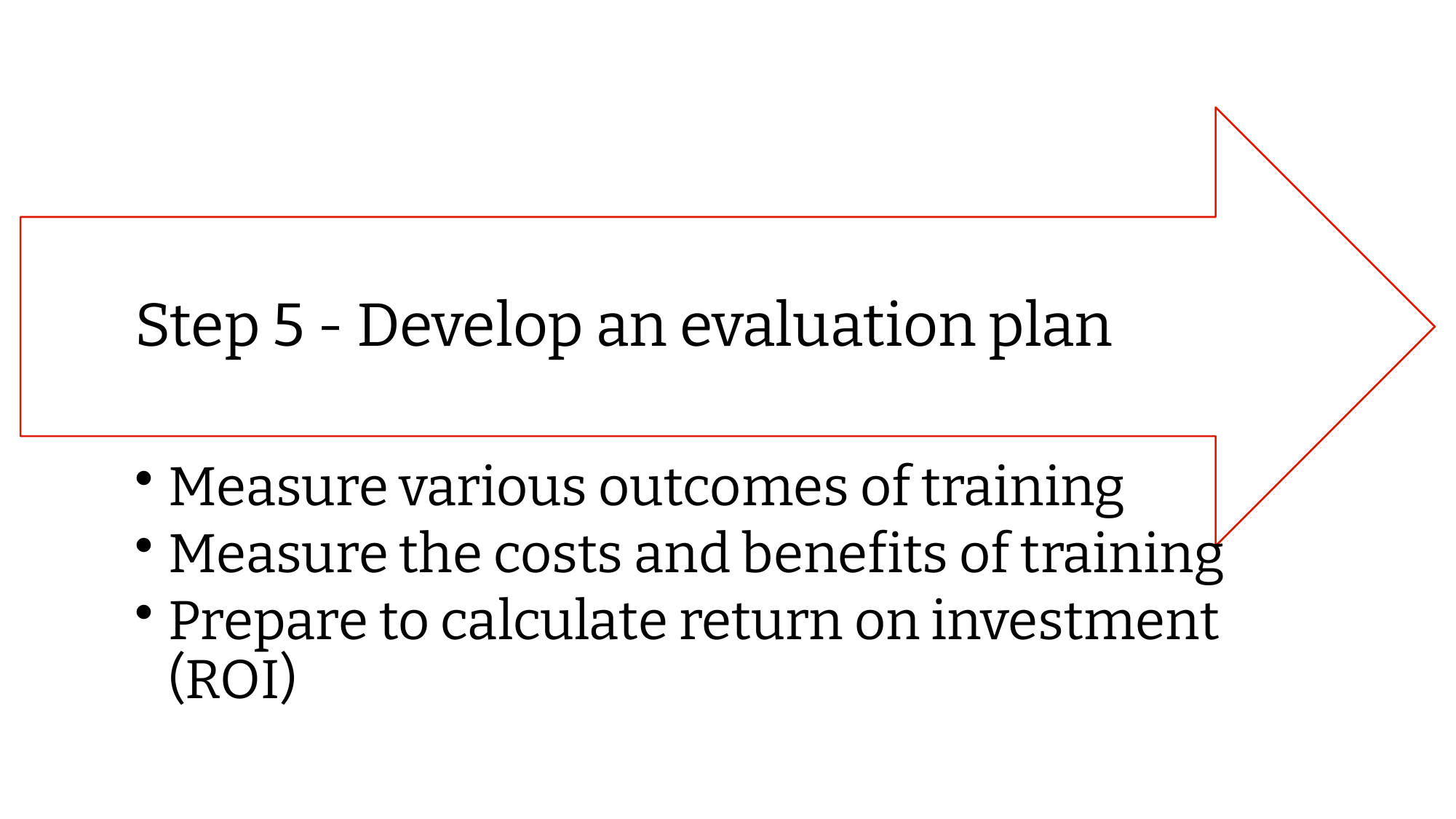

Measure various outcomes of training
Measure the costs and benefits of training
Prepare to calculate return on investment (ROI)
Step 5 - Develop an evaluation plan